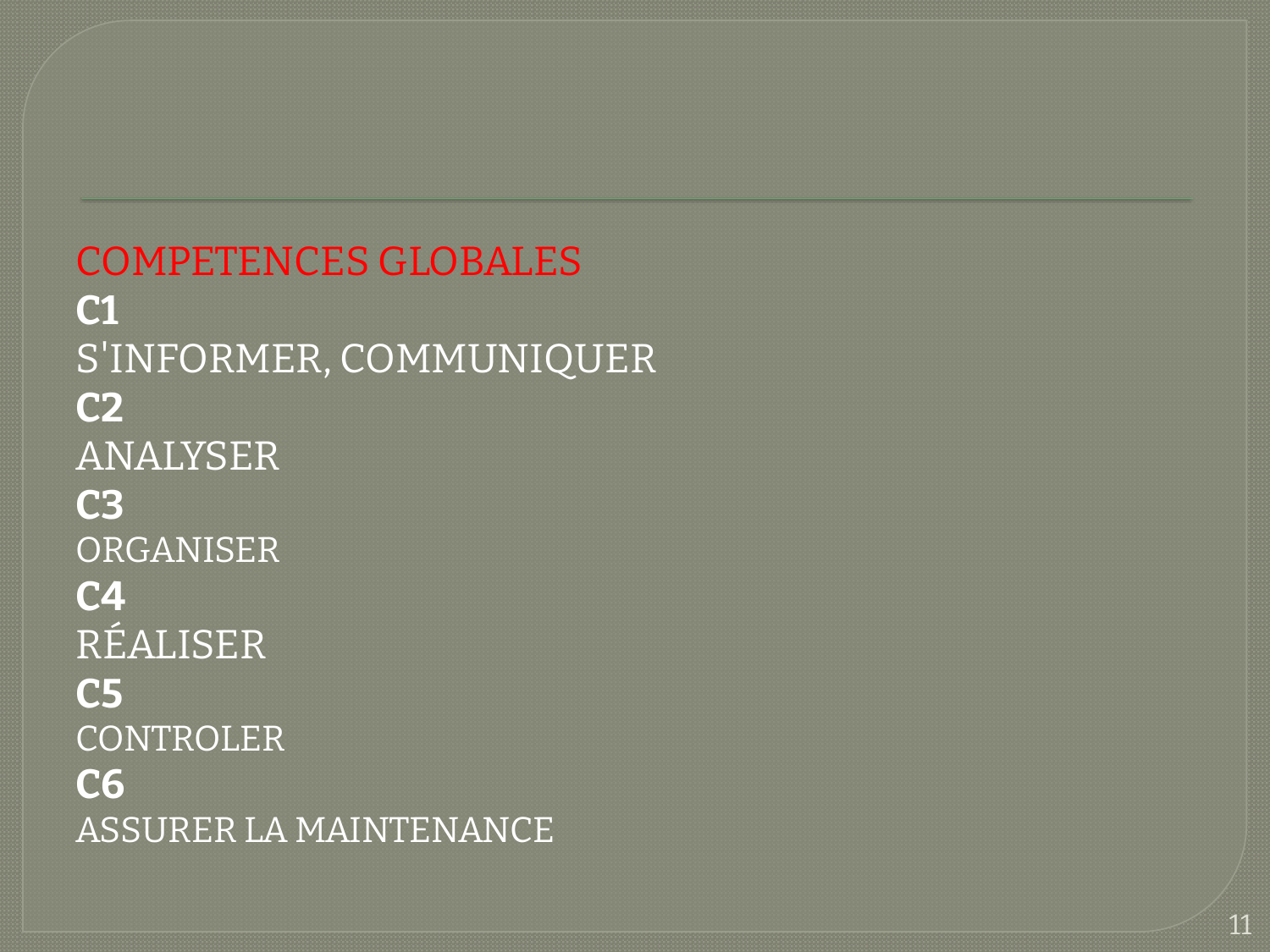

COMPETENCES GLOBALES
C1
s'informer, communiquer
C2
analyser
C3
ORGANISER
C4
réaliser
C5
CONTROLER
C6
ASSURER LA MAINTENANCE

11